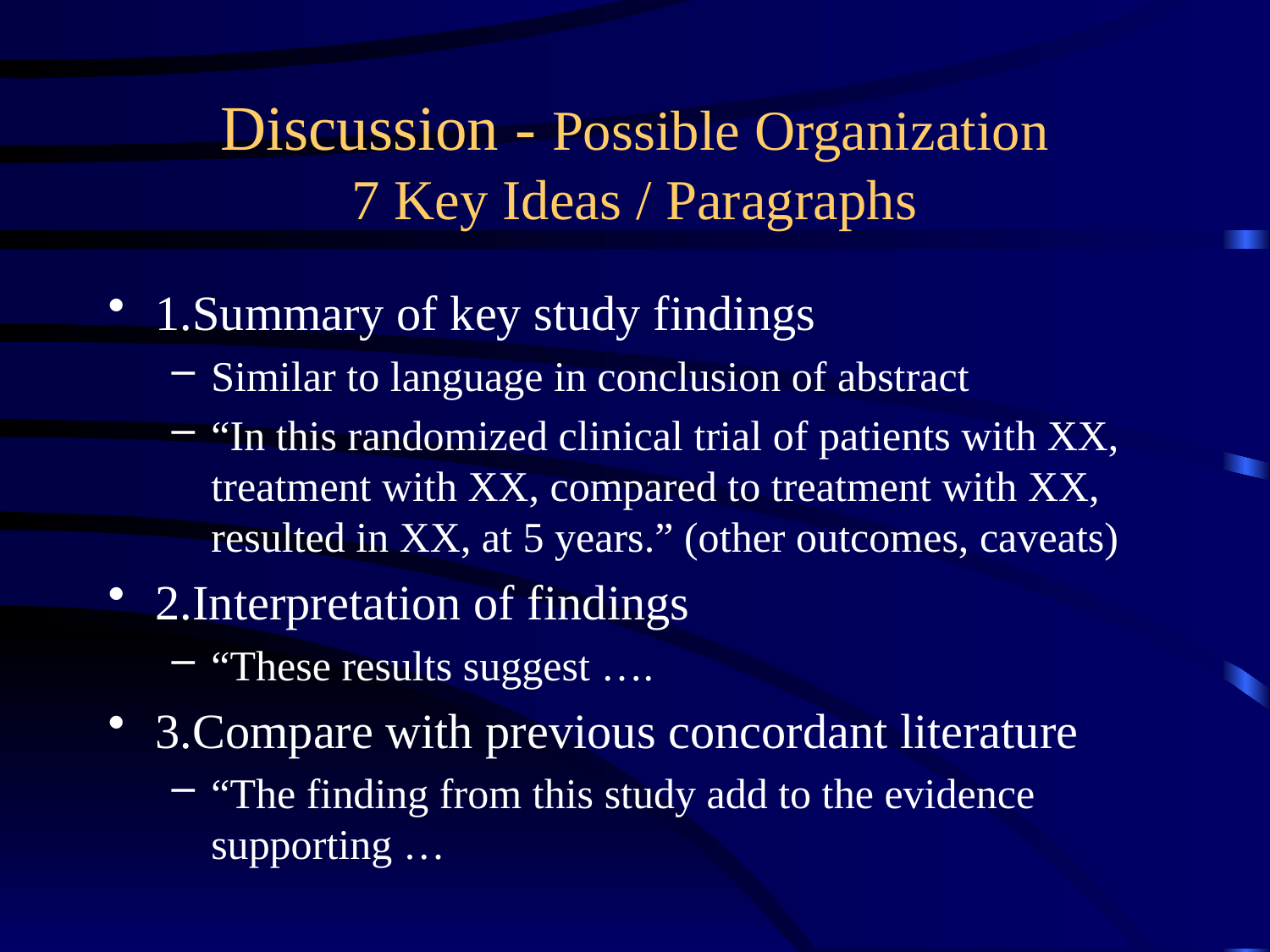

# Discussion - Possible Organization 7 Key Ideas / Paragraphs
1.Summary of key study findings
Similar to language in conclusion of abstract
“In this randomized clinical trial of patients with XX, treatment with XX, compared to treatment with XX, resulted in XX, at 5 years.” (other outcomes, caveats)
2.Interpretation of findings
“These results suggest ….
3.Compare with previous concordant literature
“The finding from this study add to the evidence supporting …